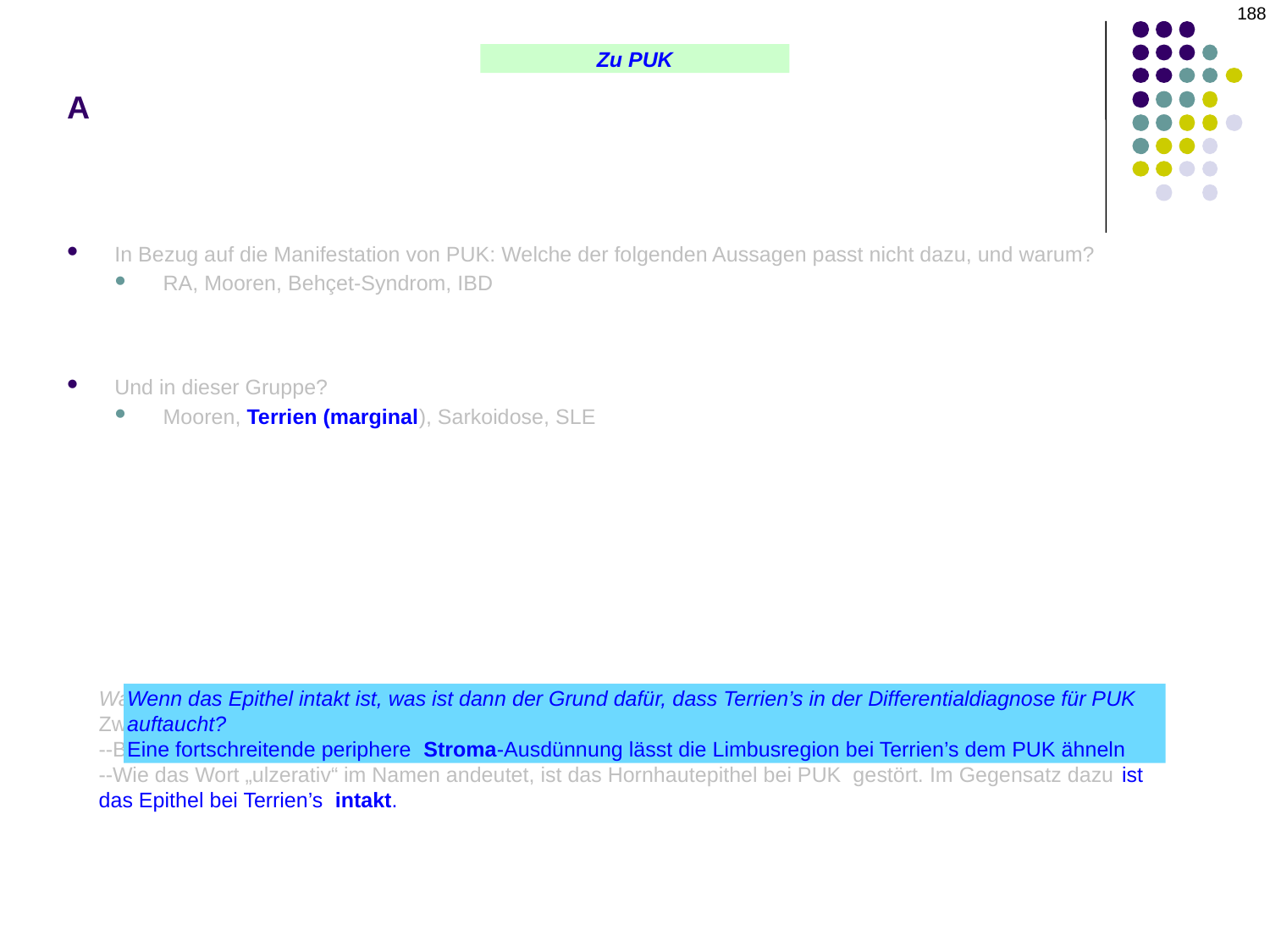

188
# A
Zu PUK
In Bezug auf die Manifestation von PUK: Welche der folgenden Aussagen passt nicht dazu, und warum?
RA, Mooren, Behçet-Syndrom, IBD

Und in dieser Gruppe?
Mooren, Terrien (marginal), Sarkoidose, SLE
Warum ist Terriens in dieser Gruppe der Außenseiter?
Zwei Gründe:
--Bei den anderen handelt es sich bei PUK um einen  entzündlichen  Prozess; bei Terrien ist er  nichtentzündlich
--Wie das Wort „ulzerativ“ im Namen andeutet, ist das Hornhautepithel bei PUK  gestört. Im Gegensatz dazu ist das Epithel bei Terrien’s  intakt.
Wenn das Epithel intakt ist, was ist dann der Grund dafür, dass Terrien’s in der Differentialdiagnose für PUK auftaucht?
Eine fortschreitende periphere  Stroma-Ausdünnung lässt die Limbusregion bei Terrien’s dem PUK ähneln